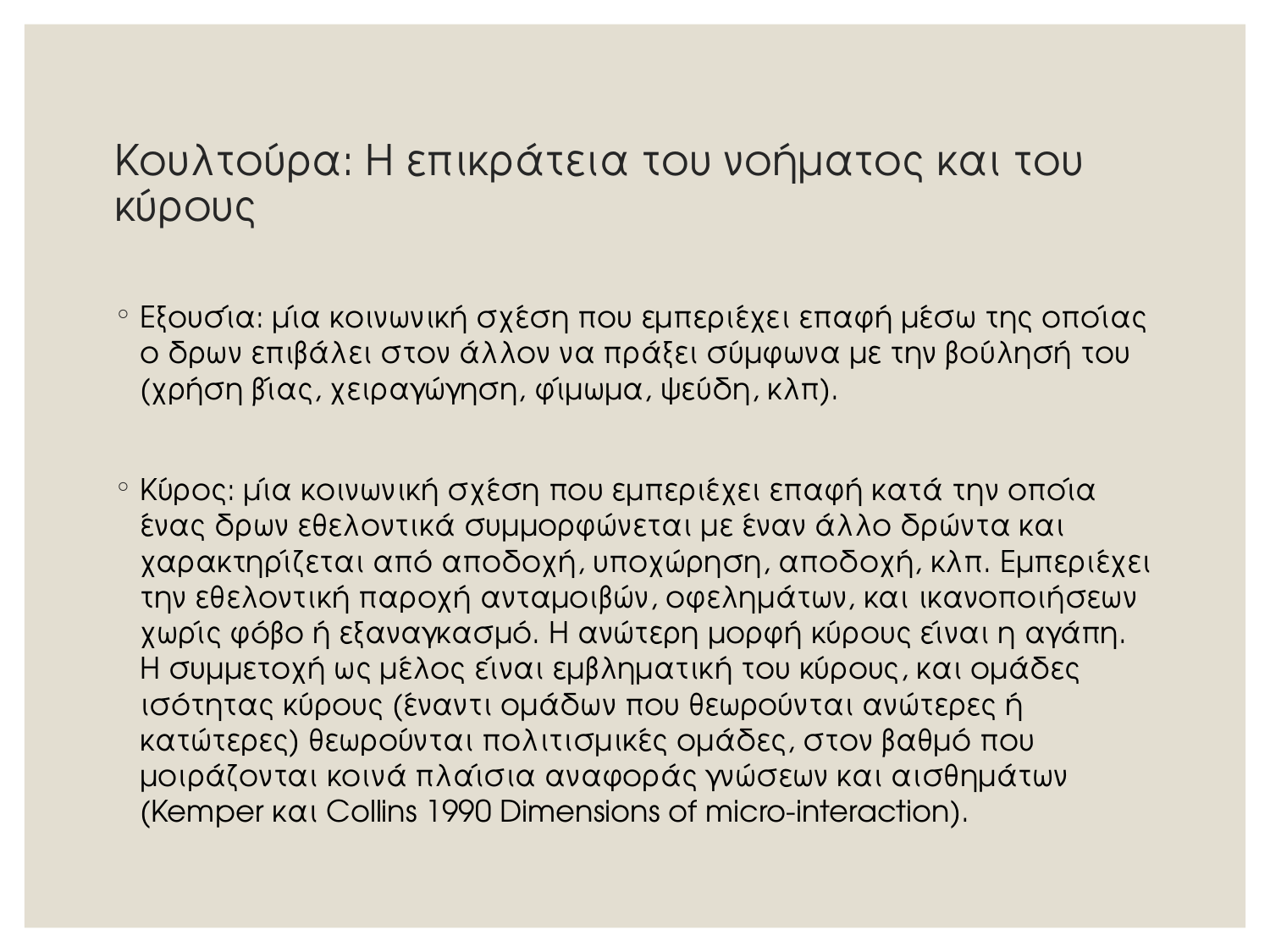

# Κουλτούρα: Η επικράτεια του νοήματος και του κύρους
Εξουσία: μία κοινωνική σχέση που εμπεριέχει επαφή μέσω της οποίας ο δρων επιβάλει στον άλλον να πράξει σύμφωνα με την βούλησή του (χρήση βίας, χειραγώγηση, φίμωμα, ψεύδη, κλπ).

Κύρος: μία κοινωνική σχέση που εμπεριέχει επαφή κατά την οποία ένας δρων εθελοντικά συμμορφώνεται με έναν άλλο δρώντα και χαρακτηρίζεται από αποδοχή, υποχώρηση, αποδοχή, κλπ. Εμπεριέχει την εθελοντική παροχή ανταμοιβών, οφελημάτων, και ικανοποιήσεων χωρίς φόβο ή εξαναγκασμό. Η ανώτερη μορφή κύρους είναι η αγάπη. Η συμμετοχή ως μέλος είναι εμβληματική του κύρους, και ομάδες ισότητας κύρους (έναντι ομάδων που θεωρούνται ανώτερες ή κατώτερες) θεωρούνται πολιτισμικές ομάδες, στον βαθμό που μοιράζονται κοινά πλαίσια αναφοράς γνώσεων και αισθημάτων (Kemper και Collins 1990 Dimensions of micro-interaction).